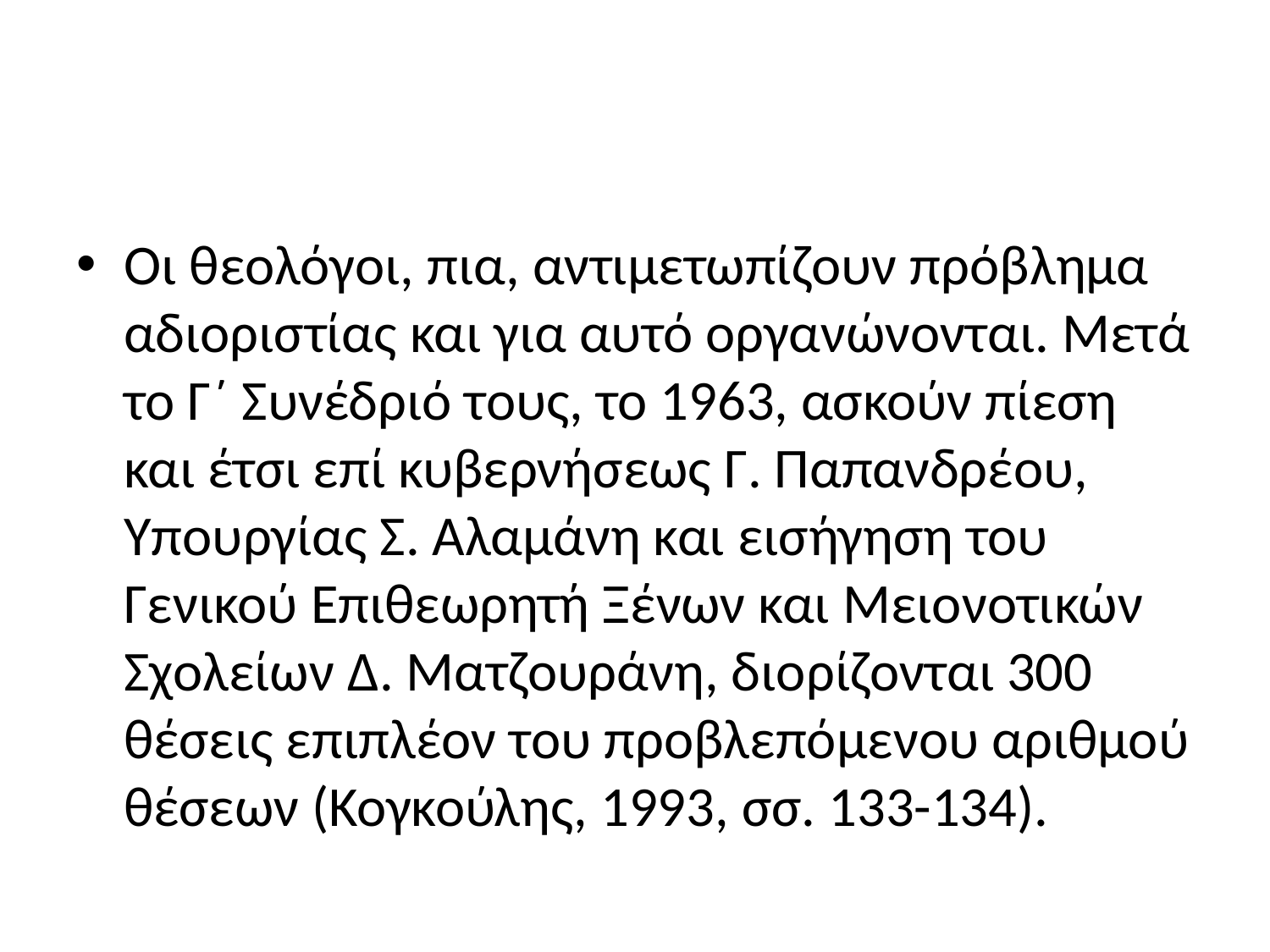

#
Οι θεολόγοι, πια, αντιμετωπίζουν πρόβλημα αδιοριστίας και για αυτό οργανώνονται. Μετά το Γ΄ Συνέδριό τους, το 1963, ασκούν πίεση και έτσι επί κυβερνήσεως Γ. Παπανδρέου, Υπουργίας Σ. Αλαμάνη και εισήγηση του Γενικού Επιθεωρητή Ξένων και Μειονοτικών Σχολείων Δ. Ματζουράνη, διορίζονται 300 θέσεις επιπλέον του προβλεπόμενου αριθμού θέσεων (Κογκούλης, 1993, σσ. 133-134).